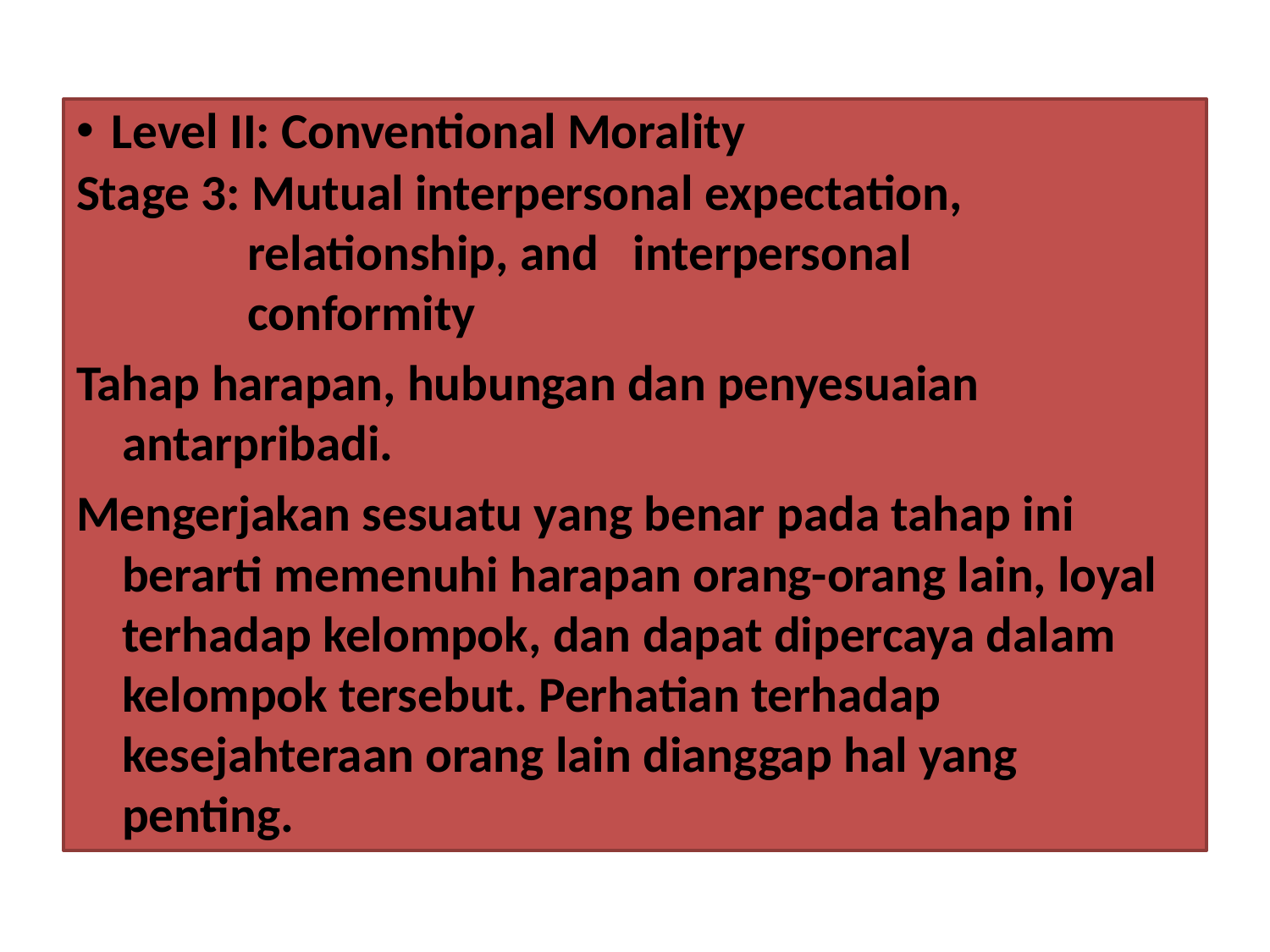

Level II: Conventional Morality
Stage 3: Mutual interpersonal expectation,
               relationship, and   interpersonal
               conformity
Tahap harapan, hubungan dan penyesuaian antarpribadi.
Mengerjakan sesuatu yang benar pada tahap ini berarti memenuhi harapan orang-orang lain, loyal terhadap kelompok, dan dapat dipercaya dalam kelompok tersebut. Perhatian terhadap kesejahteraan orang lain dianggap hal yang penting.